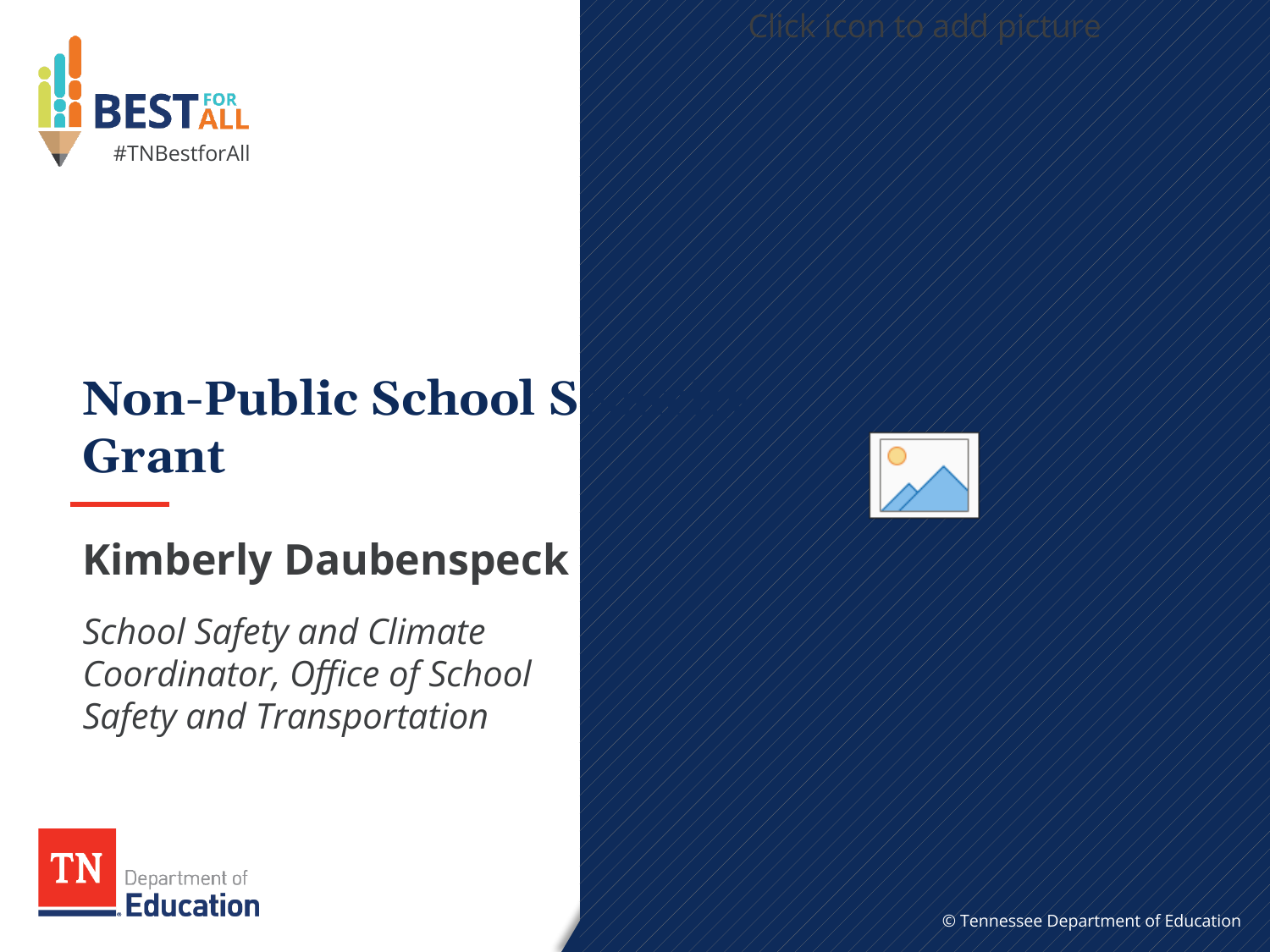

# Non-Public School Security Grant
Kimberly Daubenspeck
School Safety and Climate Coordinator, Office of School Safety and Transportation
© Tennessee Department of Education